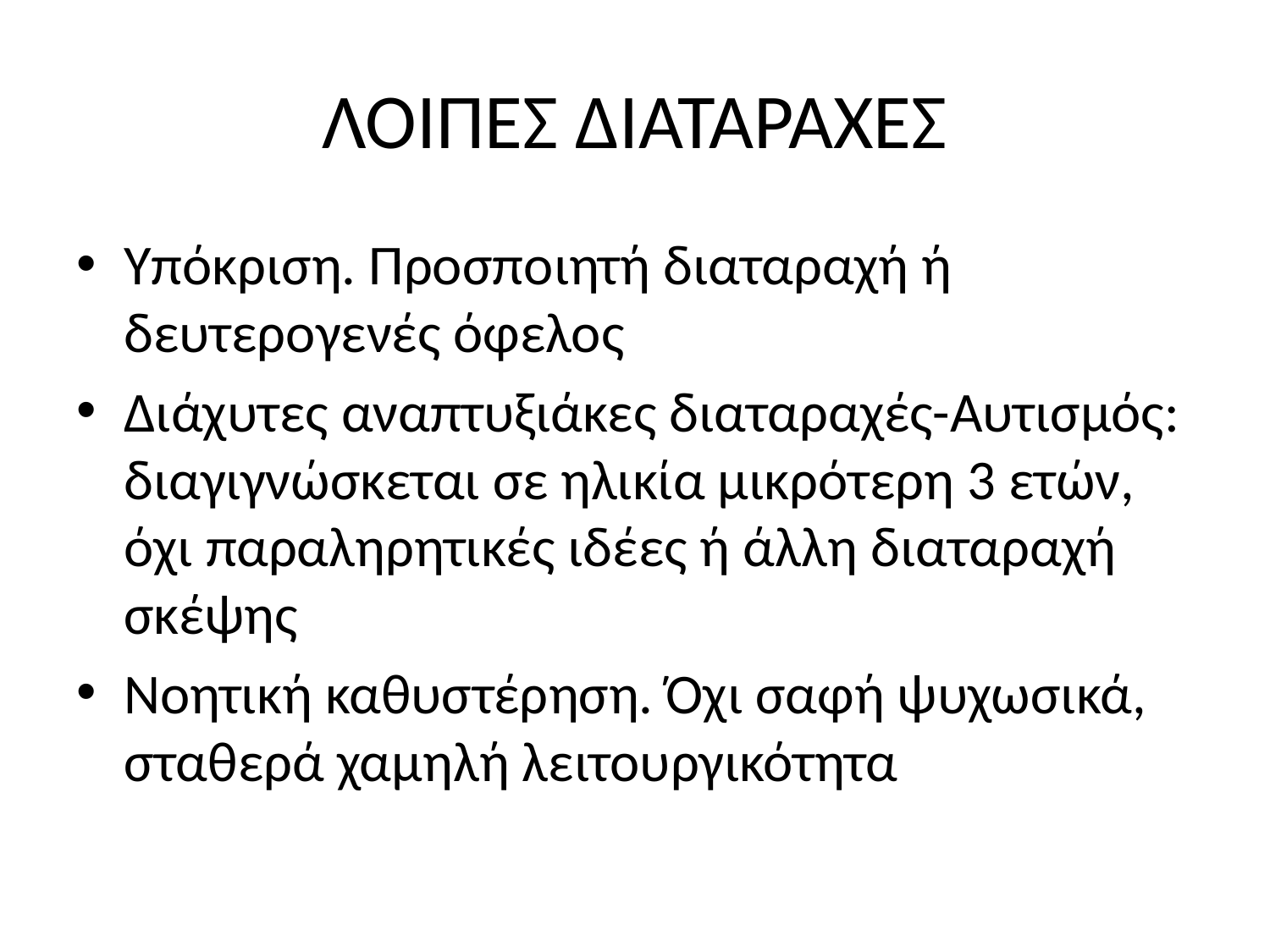

# ΛΟΙΠΕΣ ΔΙΑΤΑΡΑΧΕΣ
Υπόκριση. Προσποιητή διαταραχή ή δευτερογενές όφελος
Διάχυτες αναπτυξιάκες διαταραχές-Αυτισμός: διαγιγνώσκεται σε ηλικία μικρότερη 3 ετών, όχι παραληρητικές ιδέες ή άλλη διαταραχή σκέψης
Νοητική καθυστέρηση. Όχι σαφή ψυχωσικά, σταθερά χαμηλή λειτουργικότητα